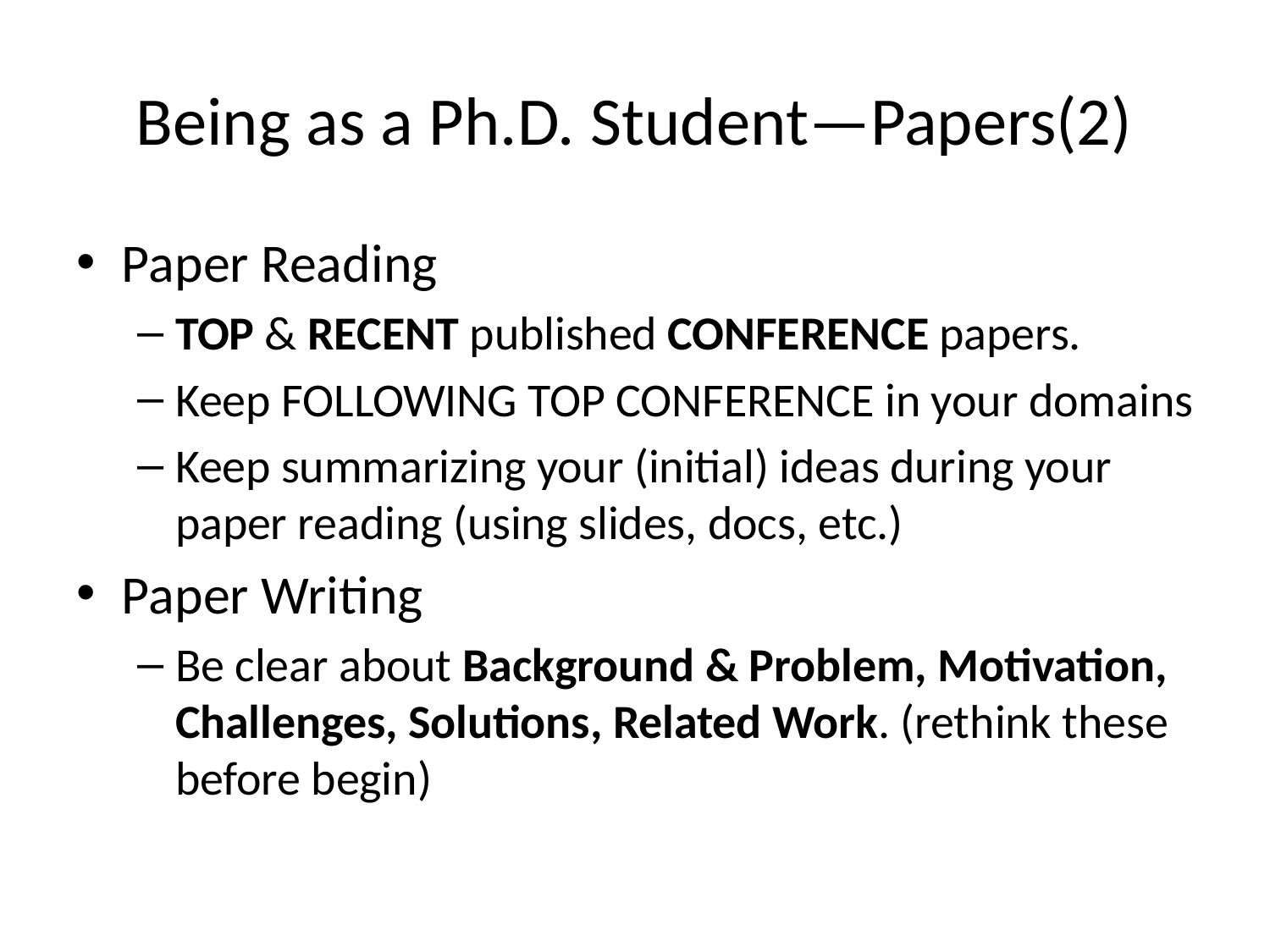

# Being as a Ph.D. Student—Papers(2)
Paper Reading
TOP & RECENT published CONFERENCE papers.
Keep FOLLOWING TOP CONFERENCE in your domains
Keep summarizing your (initial) ideas during your paper reading (using slides, docs, etc.)
Paper Writing
Be clear about Background & Problem, Motivation, Challenges, Solutions, Related Work. (rethink these before begin)